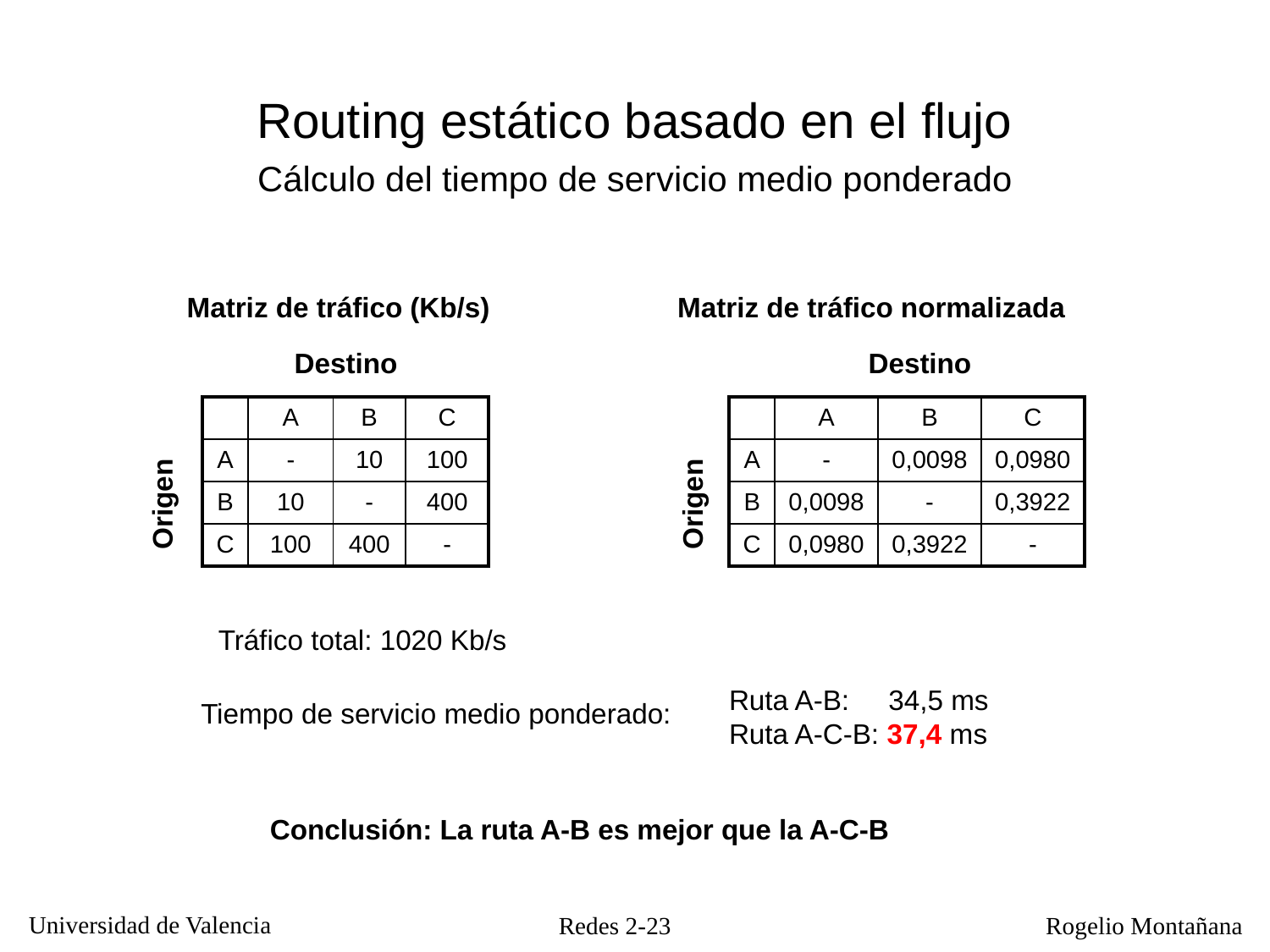

Routing estático basado en el flujo
Cálculo del tiempo de servicio medio ponderado
Matriz de tráfico (Kb/s)
Matriz de tráfico normalizada
Destino
Destino
|  | A | B | C |
| --- | --- | --- | --- |
| A | - | 10 | 100 |
| B | 10 | - | 400 |
| C | 100 | 400 | - |
|  | A | B | C |
| --- | --- | --- | --- |
| A | - | 0,0098 | 0,0980 |
| B | 0,0098 | - | 0,3922 |
| C | 0,0980 | 0,3922 | - |
Origen
Origen
Tráfico total: 1020 Kb/s
Ruta A-B:     34,5 ms
Ruta A-C-B: 37,4 ms
Tiempo de servicio medio ponderado:
Conclusión: La ruta A-B es mejor que la A-C-B